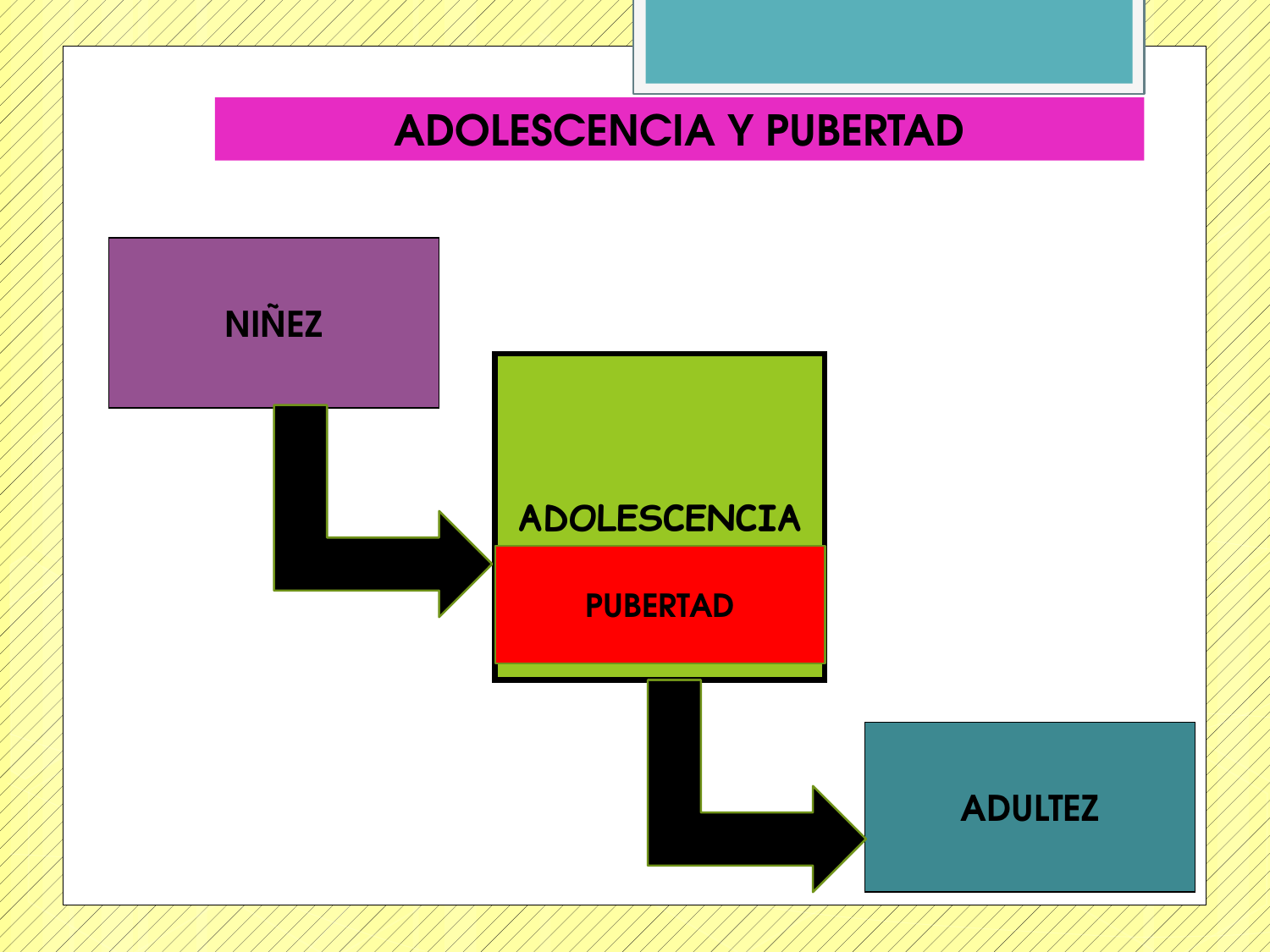

ADOLESCENCIA Y PUBERTAD
NIÑEZ
ADOLESCENCIA

PUBERTAD

ADULTEZ